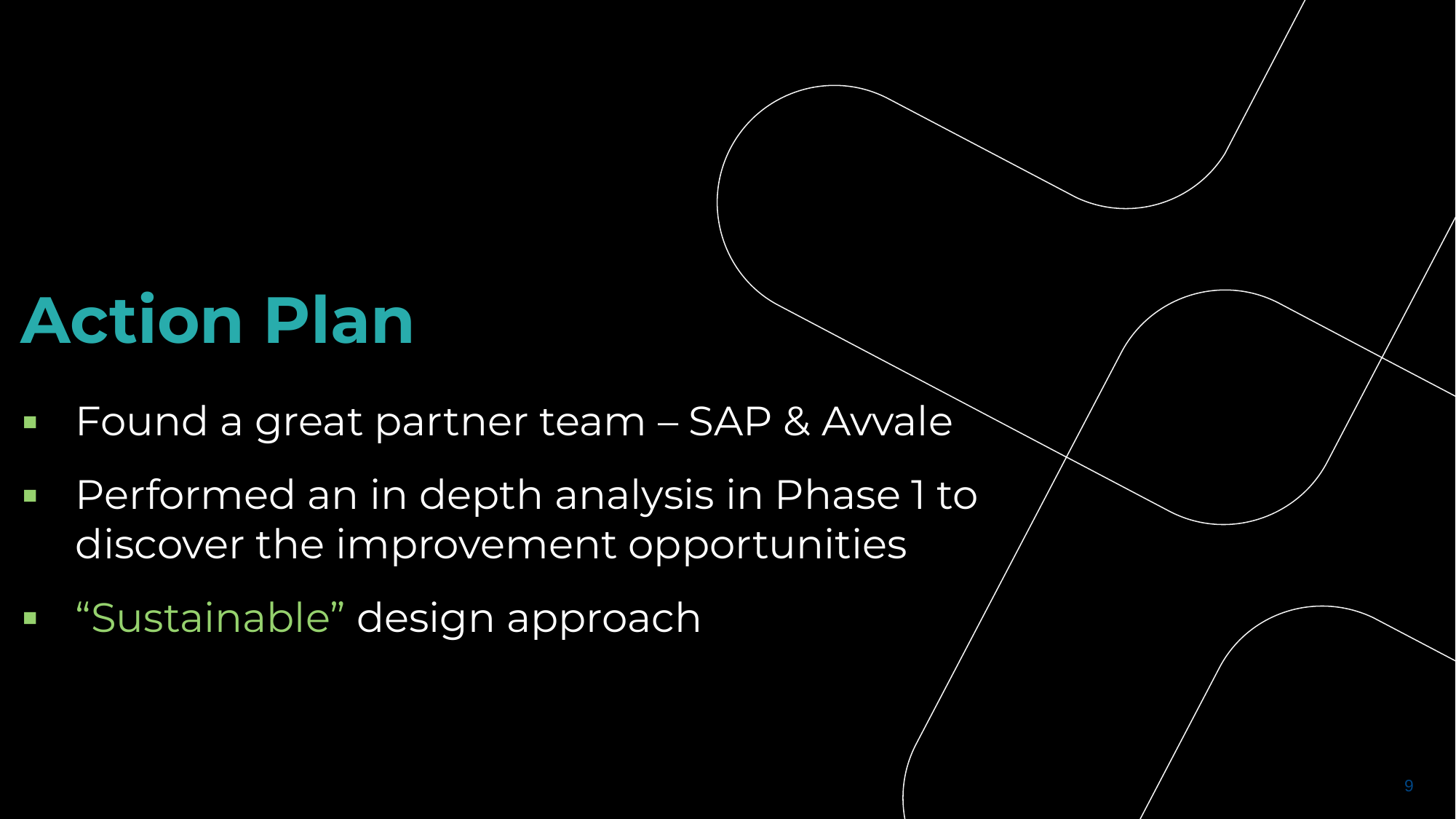

Action Plan
Found a great partner team – SAP & Avvale
Performed an in depth analysis in Phase 1 to discover the improvement opportunities
“Sustainable” design approach